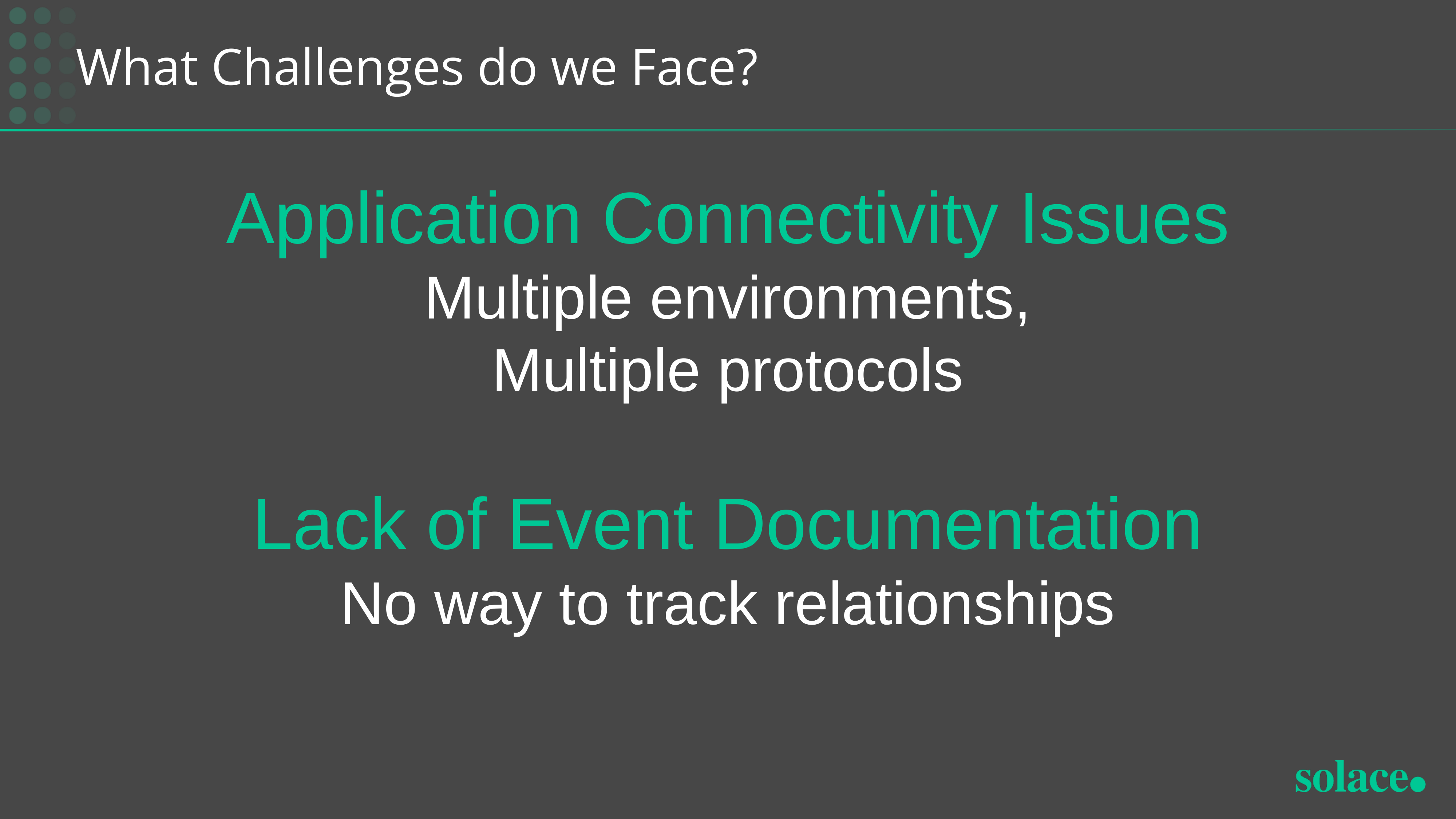

# What Challenges do we Face?
Application Connectivity Issues
Multiple environments,
Multiple protocols

Lack of Event Documentation
No way to track relationships